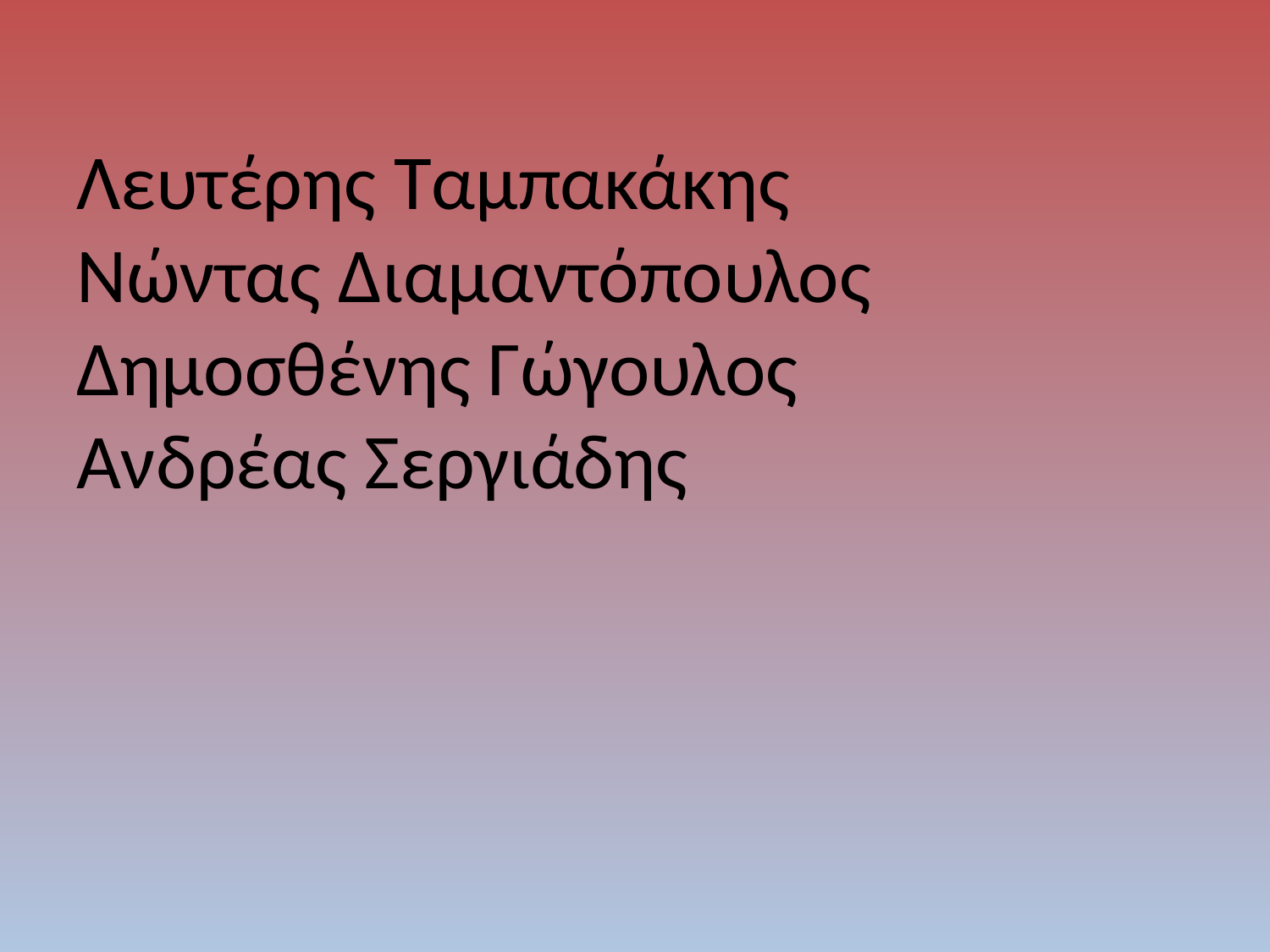

# Λευτέρης Ταμπακάκης Νώντας Διαμαντόπουλος Δημοσθένης Γώγουλος Ανδρέας Σεργιάδης